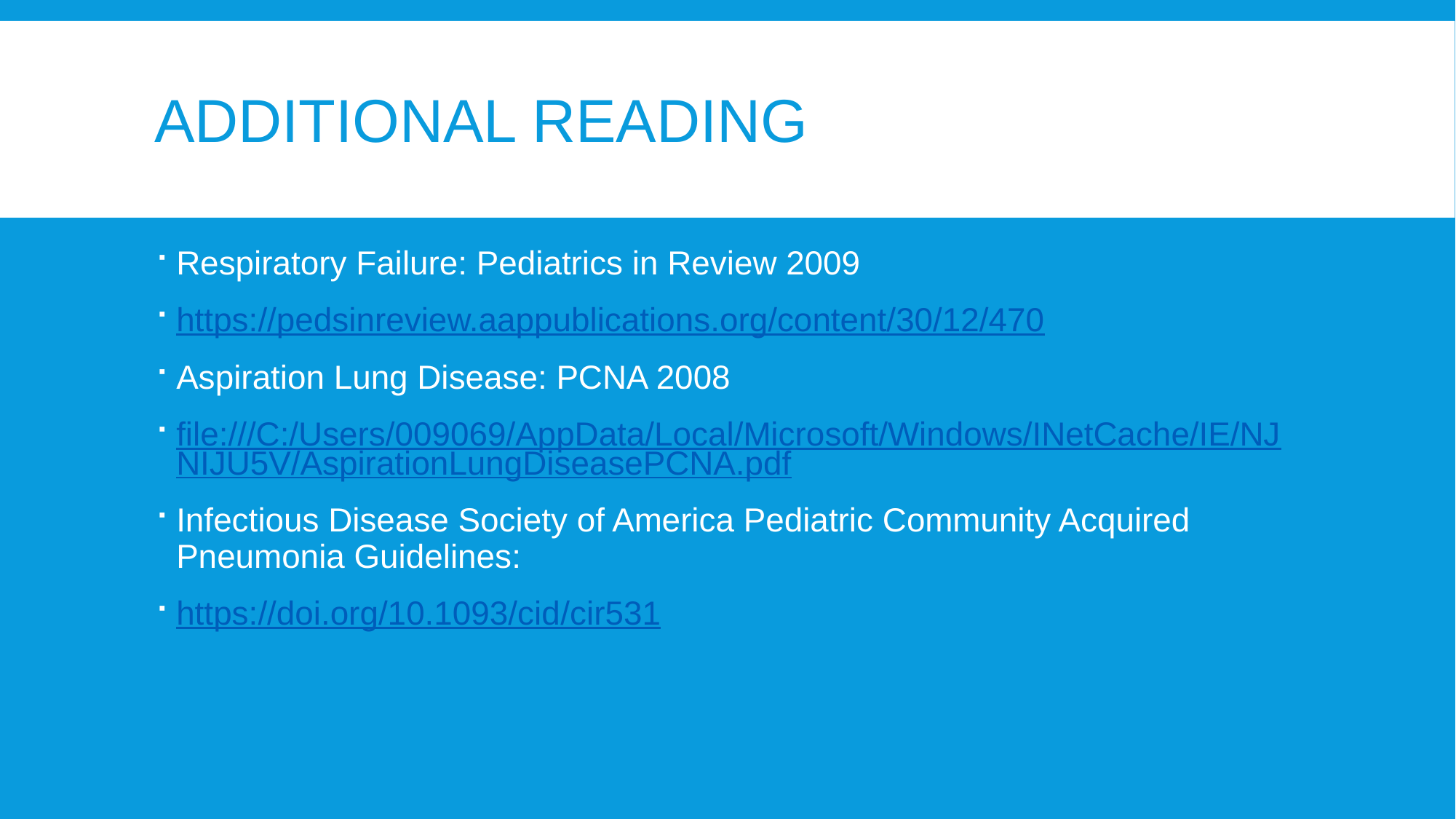

# Additional reading
Respiratory Failure: Pediatrics in Review 2009
https://pedsinreview.aappublications.org/content/30/12/470
Aspiration Lung Disease: PCNA 2008
file:///C:/Users/009069/AppData/Local/Microsoft/Windows/INetCache/IE/NJNIJU5V/AspirationLungDiseasePCNA.pdf
Infectious Disease Society of America Pediatric Community Acquired Pneumonia Guidelines:
https://doi.org/10.1093/cid/cir531